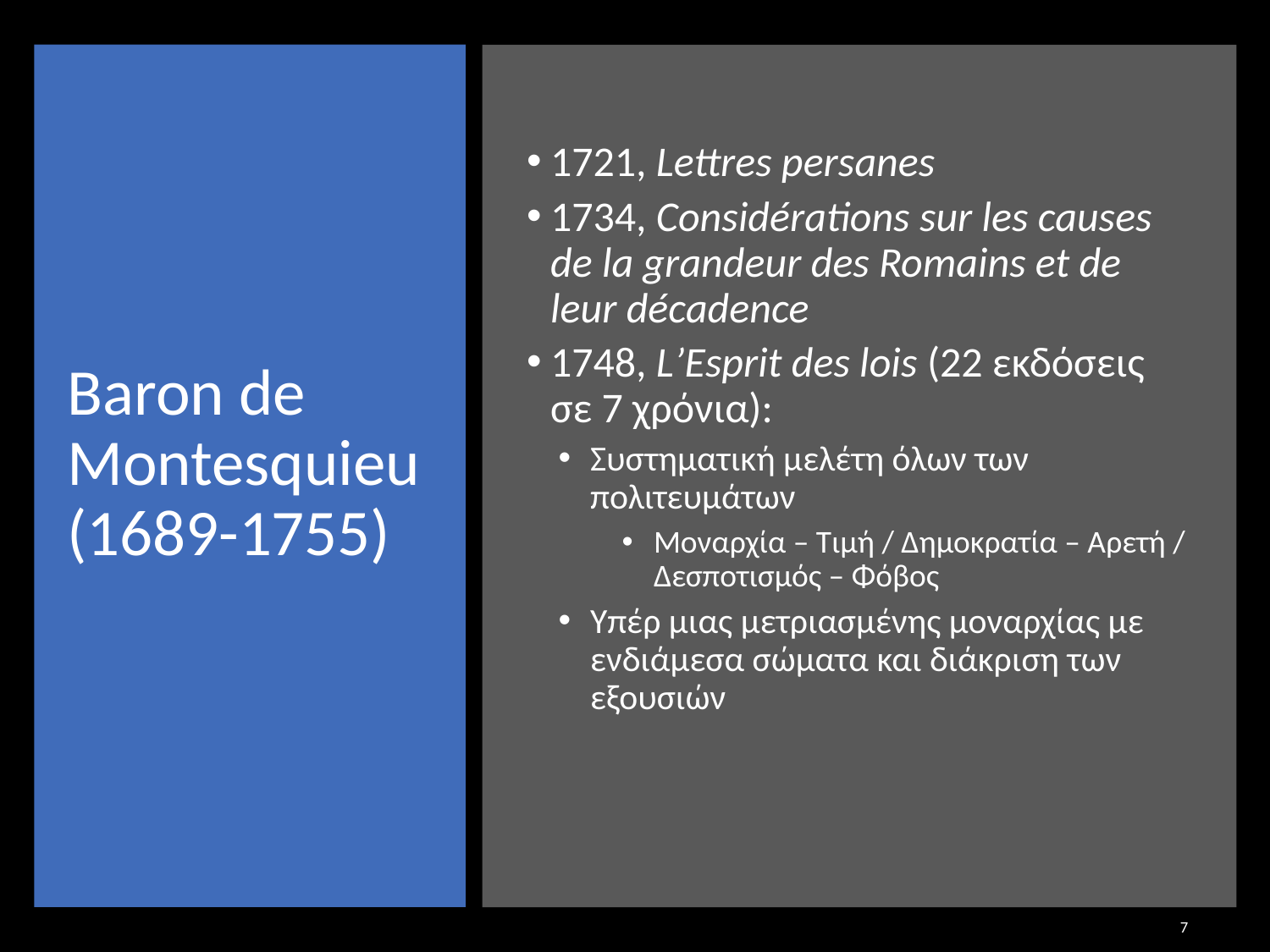

# Baron de Montesquieu (1689-1755)
1721, Lettres persanes
1734, Considérations sur les causes de la grandeur des Romains et de leur décadence
1748, L’Esprit des lois (22 εκδόσεις σε 7 χρόνια):
Συστηματική μελέτη όλων των πολιτευμάτων
Μοναρχία – Τιμή / Δημοκρατία – Αρετή / Δεσποτισμός – Φόβος
Υπέρ μιας μετριασμένης μοναρχίας με ενδιάμεσα σώματα και διάκριση των εξουσιών

7